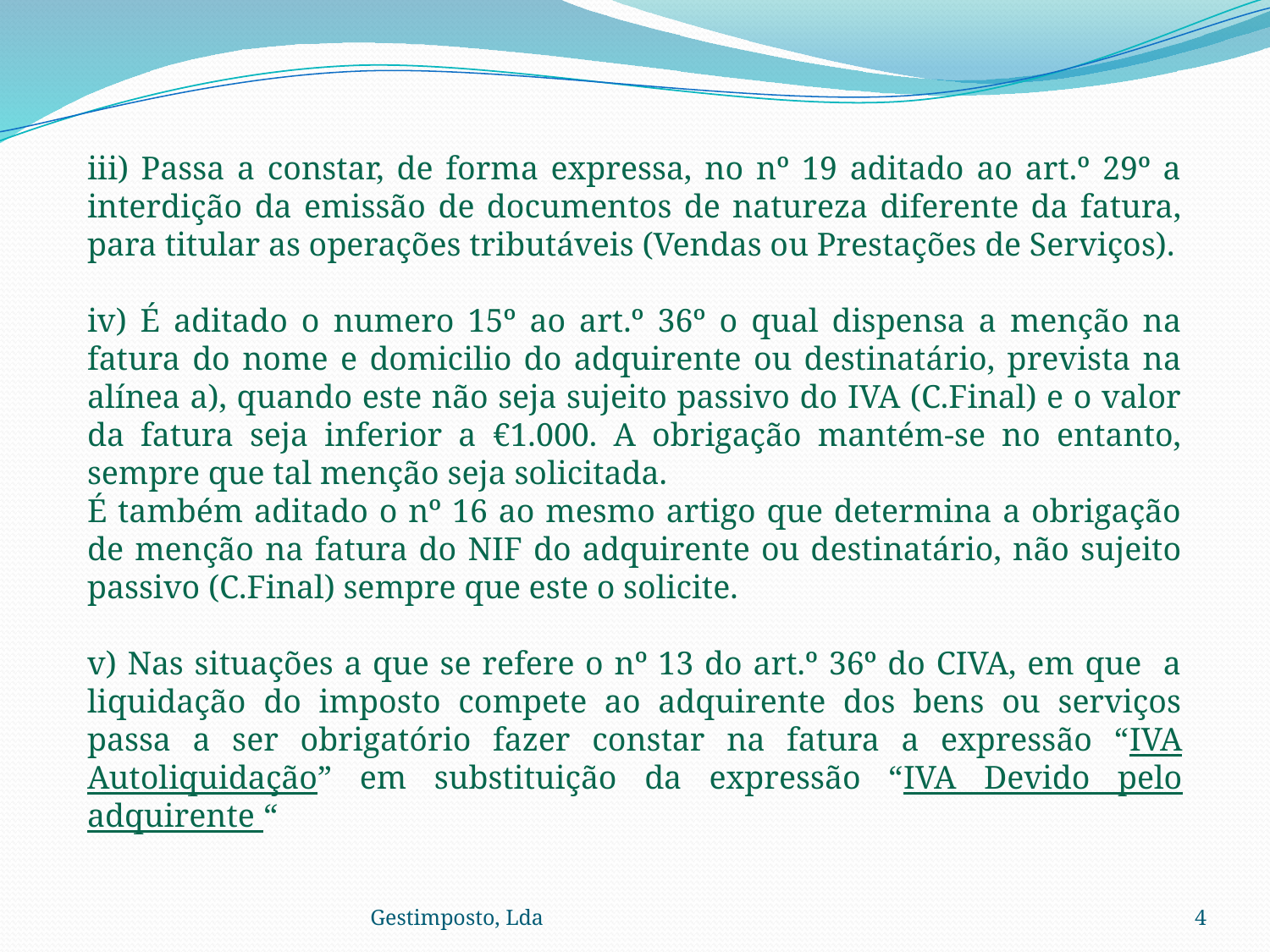

iii) Passa a constar, de forma expressa, no nº 19 aditado ao art.º 29º a interdição da emissão de documentos de natureza diferente da fatura, para titular as operações tributáveis (Vendas ou Prestações de Serviços).

iv) É aditado o numero 15º ao art.º 36º o qual dispensa a menção na fatura do nome e domicilio do adquirente ou destinatário, prevista na alínea a), quando este não seja sujeito passivo do IVA (C.Final) e o valor da fatura seja inferior a €1.000. A obrigação mantém-se no entanto, sempre que tal menção seja solicitada.
É também aditado o nº 16 ao mesmo artigo que determina a obrigação de menção na fatura do NIF do adquirente ou destinatário, não sujeito passivo (C.Final) sempre que este o solicite.

v) Nas situações a que se refere o nº 13 do art.º 36º do CIVA, em que  a liquidação do imposto compete ao adquirente dos bens ou serviços passa a ser obrigatório fazer constar na fatura a expressão “IVA Autoliquidação” em substituição da expressão “IVA Devido pelo adquirente “
Gestimposto, Lda
4